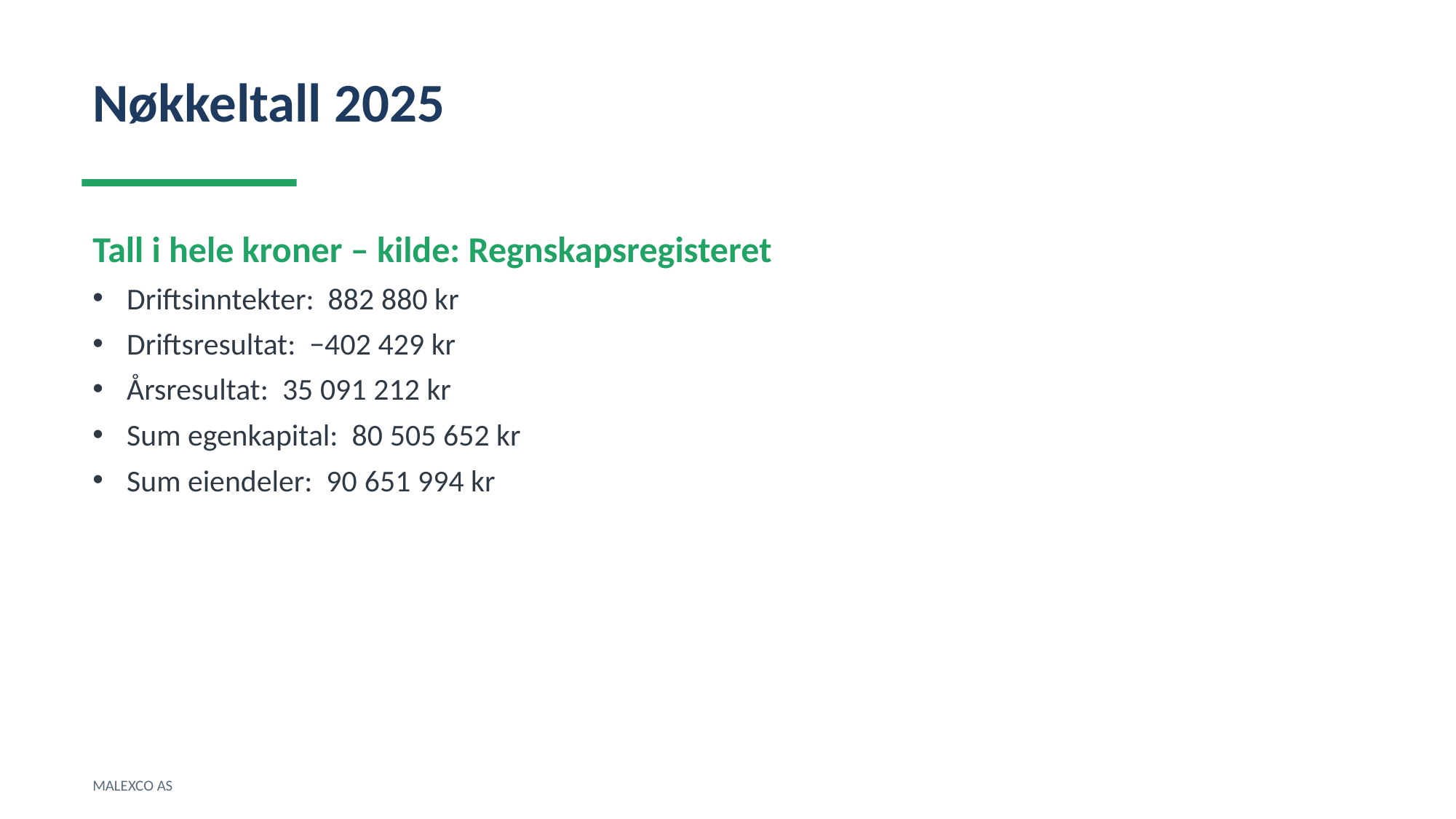

Nøkkeltall 2025

Tall i hele kroner – kilde: Regnskapsregisteret
Driftsinntekter:  882 880 kr
Driftsresultat:  −402 429 kr
Årsresultat:  35 091 212 kr
Sum egenkapital:  80 505 652 kr
Sum eiendeler:  90 651 994 kr
MALEXCO AS